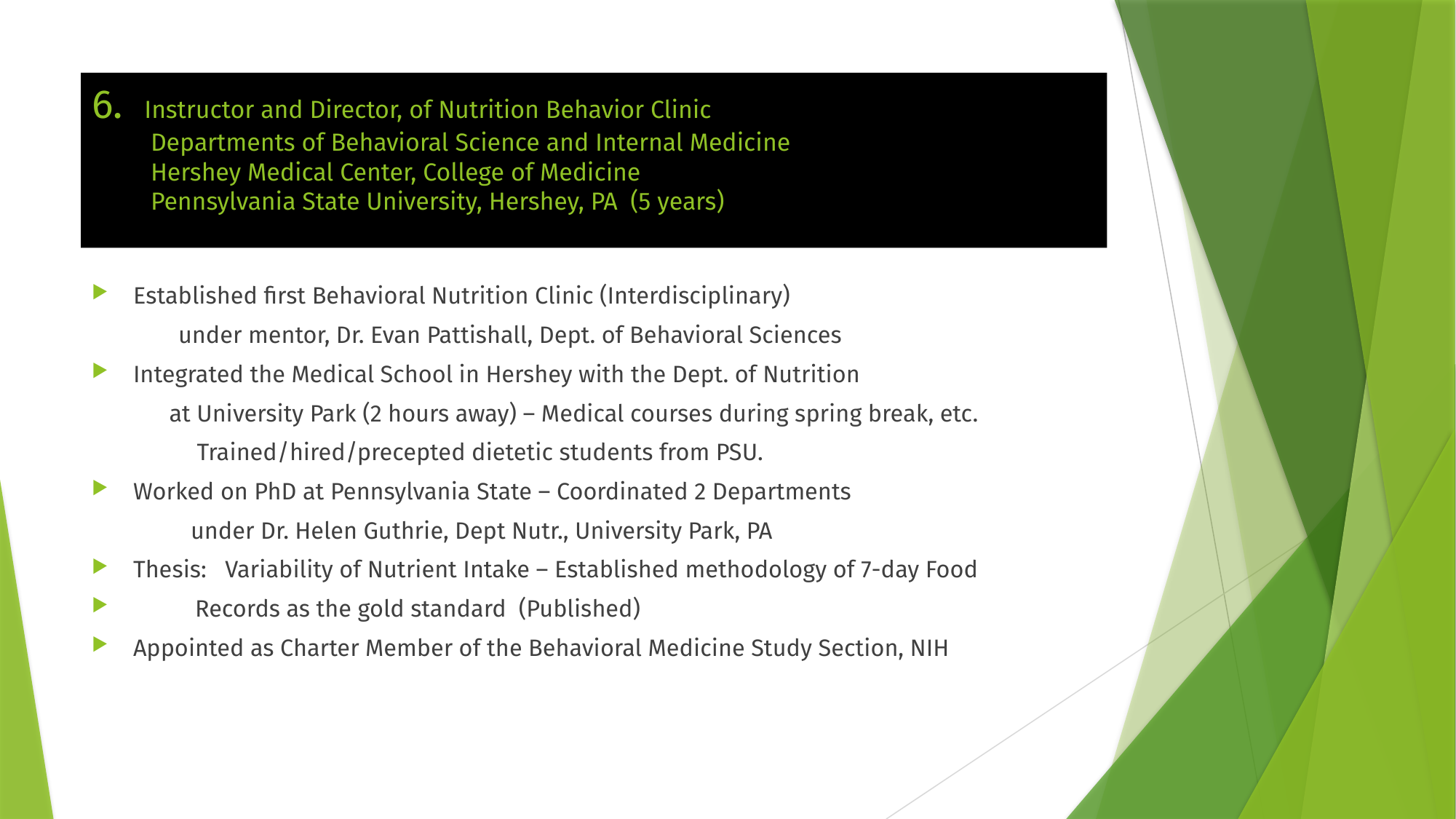

# 6.  Instructor and Director, of Nutrition Behavior Clinic Departments of Behavioral Science and Internal Medicine Hershey Medical Center, College of Medicine Pennsylvania State University, Hershey, PA  (5 years)
Established first Behavioral Nutrition Clinic (Interdisciplinary)
              under mentor, Dr. Evan Pattishall, Dept. of Behavioral Sciences
Integrated the Medical School in Hershey with the Dept. of Nutrition
		at University Park (2 hours away) – Medical courses during spring break, etc.
                 Trained/hired/precepted dietetic students from PSU.
Worked on PhD at Pennsylvania State – Coordinated 2 Departments
                under Dr. Helen Guthrie, Dept Nutr., University Park, PA
Thesis:   Variability of Nutrient Intake – Established methodology of 7-day Food
          Records as the gold standard  (Published)
Appointed as Charter Member of the Behavioral Medicine Study Section, NIH